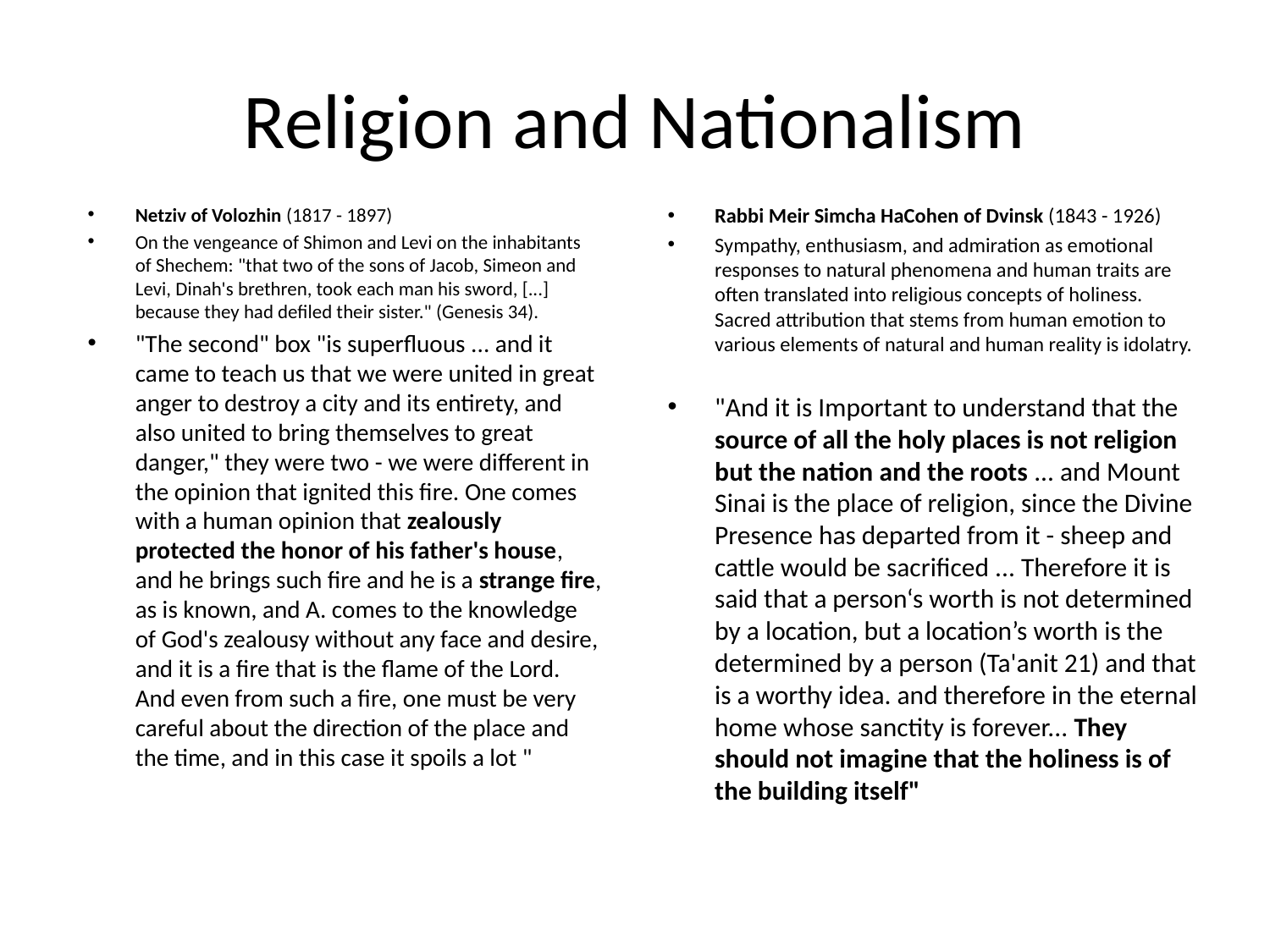

# Religion and Nationalism
Netziv of Volozhin (1817 - 1897)
On the vengeance of Shimon and Levi on the inhabitants of Shechem: "that two of the sons of Jacob, Simeon and Levi, Dinah's brethren, took each man his sword, [...] because they had defiled their sister." (Genesis 34).
"The second" box "is superfluous ... and it came to teach us that we were united in great anger to destroy a city and its entirety, and also united to bring themselves to great danger," they were two - we were different in the opinion that ignited this fire. One comes with a human opinion that zealously protected the honor of his father's house, and he brings such fire and he is a strange fire, as is known, and A. comes to the knowledge of God's zealousy without any face and desire, and it is a fire that is the flame of the Lord. And even from such a fire, one must be very careful about the direction of the place and the time, and in this case it spoils a lot "
Rabbi Meir Simcha HaCohen of Dvinsk (1843 - 1926)
Sympathy, enthusiasm, and admiration as emotional responses to natural phenomena and human traits are often translated into religious concepts of holiness. Sacred attribution that stems from human emotion to various elements of natural and human reality is idolatry.

"And it is Important to understand that the source of all the holy places is not religion but the nation and the roots ... and Mount Sinai is the place of religion, since the Divine Presence has departed from it - sheep and cattle would be sacrificed ... Therefore it is said that a person‘s worth is not determined by a location, but a location’s worth is the determined by a person (Ta'anit 21) and that is a worthy idea. and therefore in the eternal home whose sanctity is forever... They should not imagine that the holiness is of the building itself"